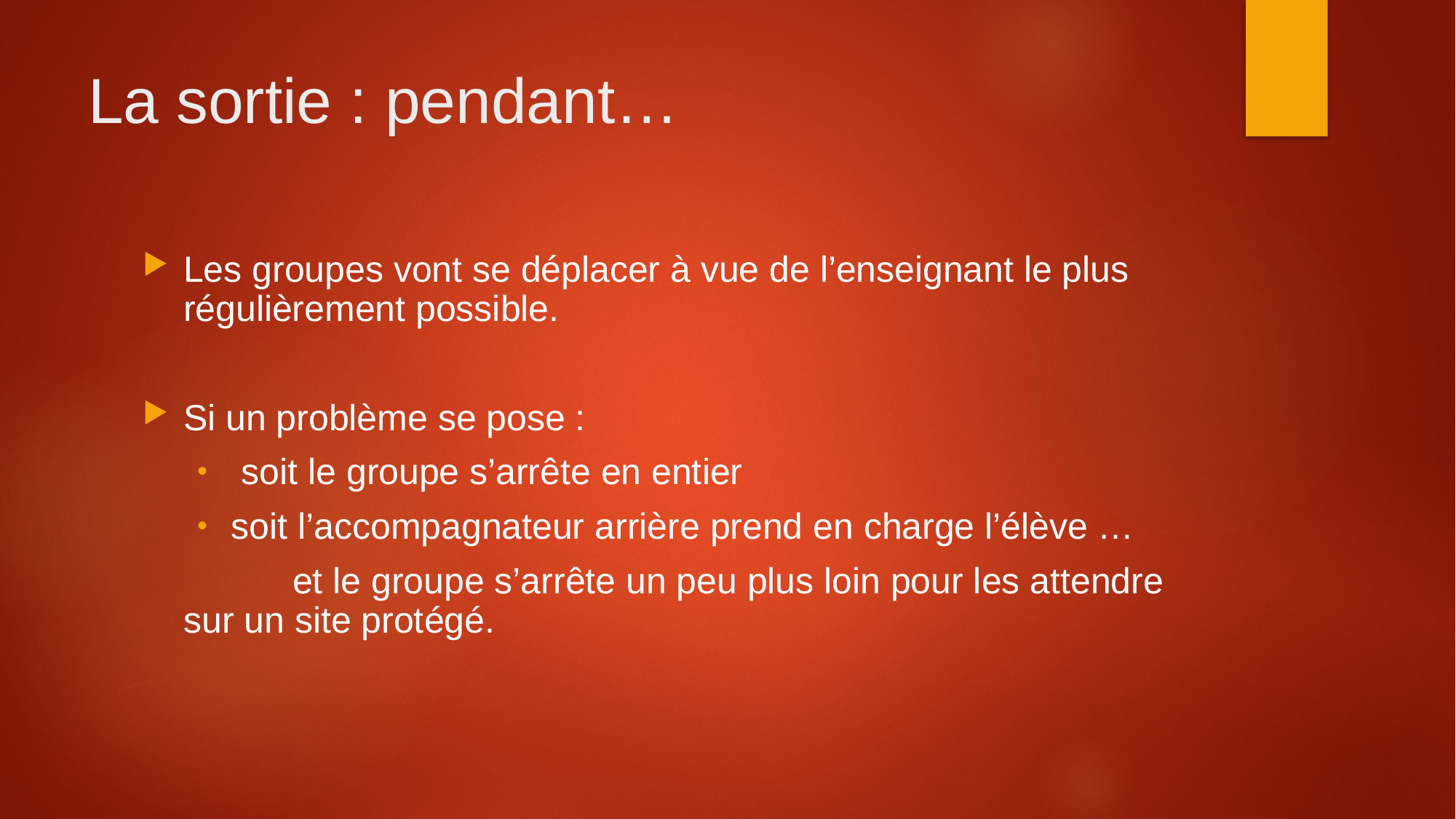

# La sortie : pendant…
Les groupes vont se déplacer à vue de l’enseignant le plus régulièrement possible.

Si un problème se pose :
 soit le groupe s’arrête en entier
soit l’accompagnateur arrière prend en charge l’élève …
		et le groupe s’arrête un peu plus loin pour les attendre sur un site protégé.